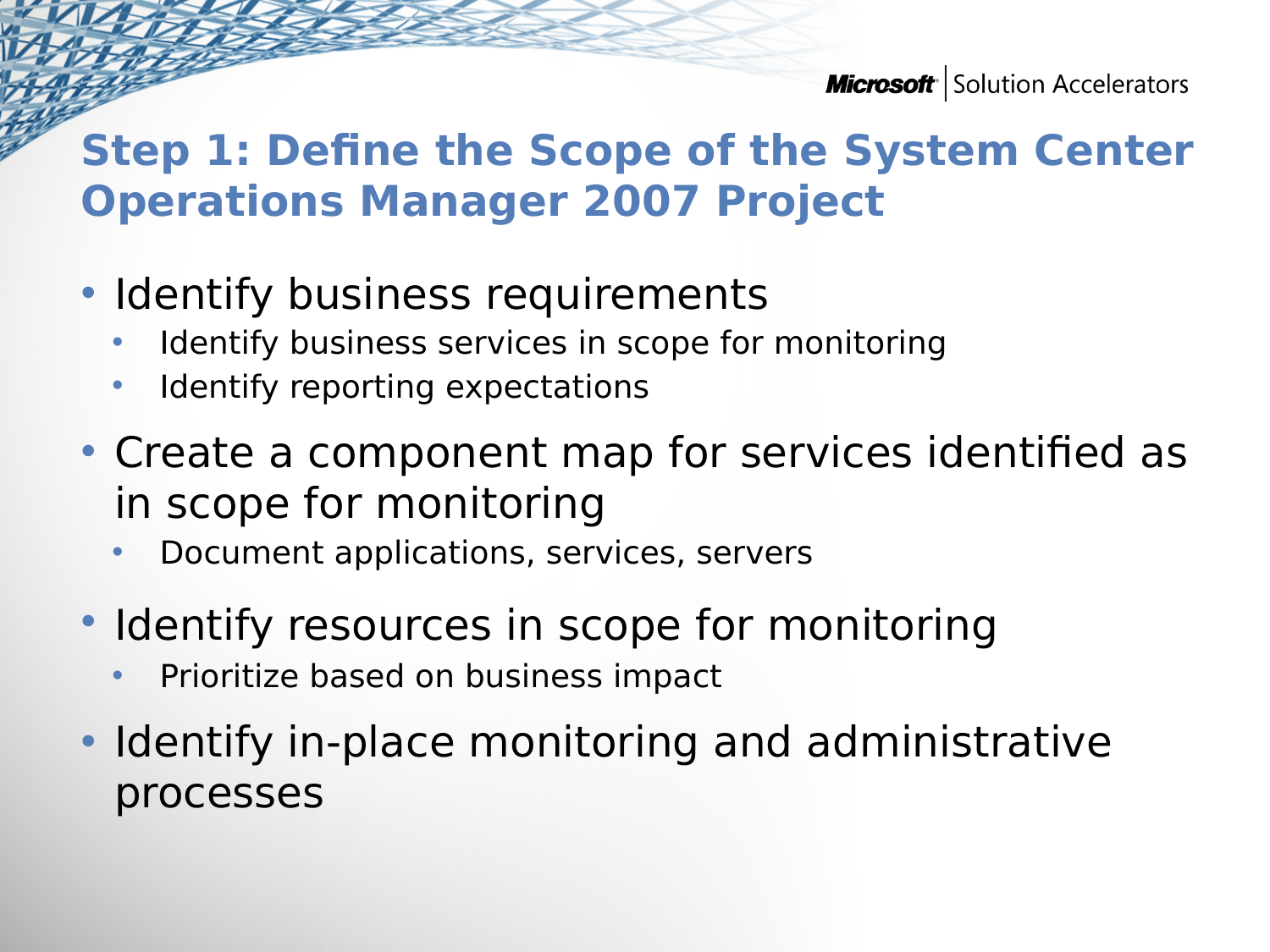

# Step 1: Define the Scope of the System Center Operations Manager 2007 Project

Identify business requirements
Identify business services in scope for monitoring
Identify reporting expectations
Create a component map for services identified as in scope for monitoring
Document applications, services, servers
Identify resources in scope for monitoring
Prioritize based on business impact
Identify in-place monitoring and administrative processes